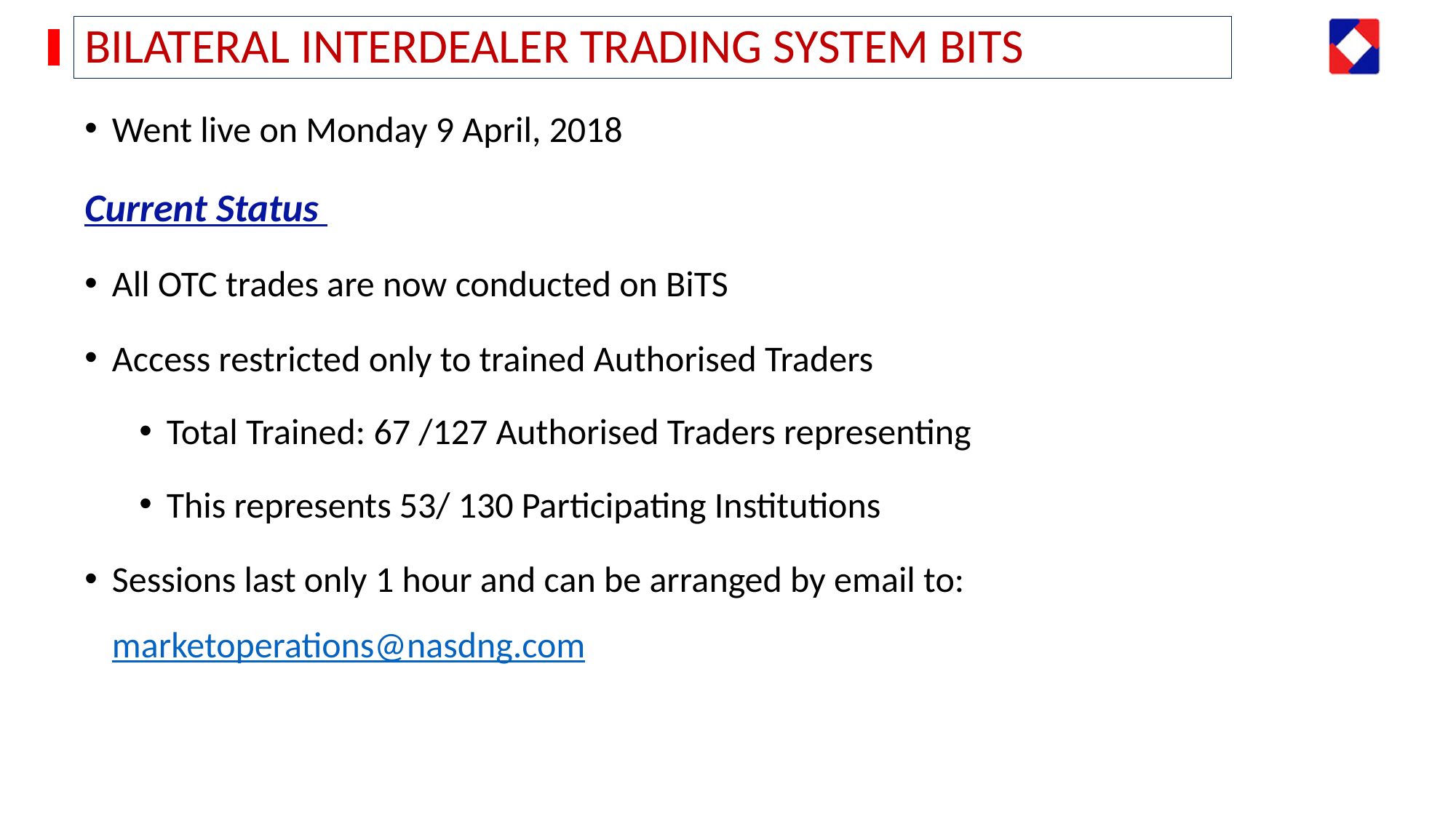

# Bilateral Interdealer Trading System BiTS
Went live on Monday 9 April, 2018
Current Status
All OTC trades are now conducted on BiTS
Access restricted only to trained Authorised Traders
Total Trained: 67 /127 Authorised Traders representing
This represents 53/ 130 Participating Institutions
Sessions last only 1 hour and can be arranged by email to: marketoperations@nasdng.com